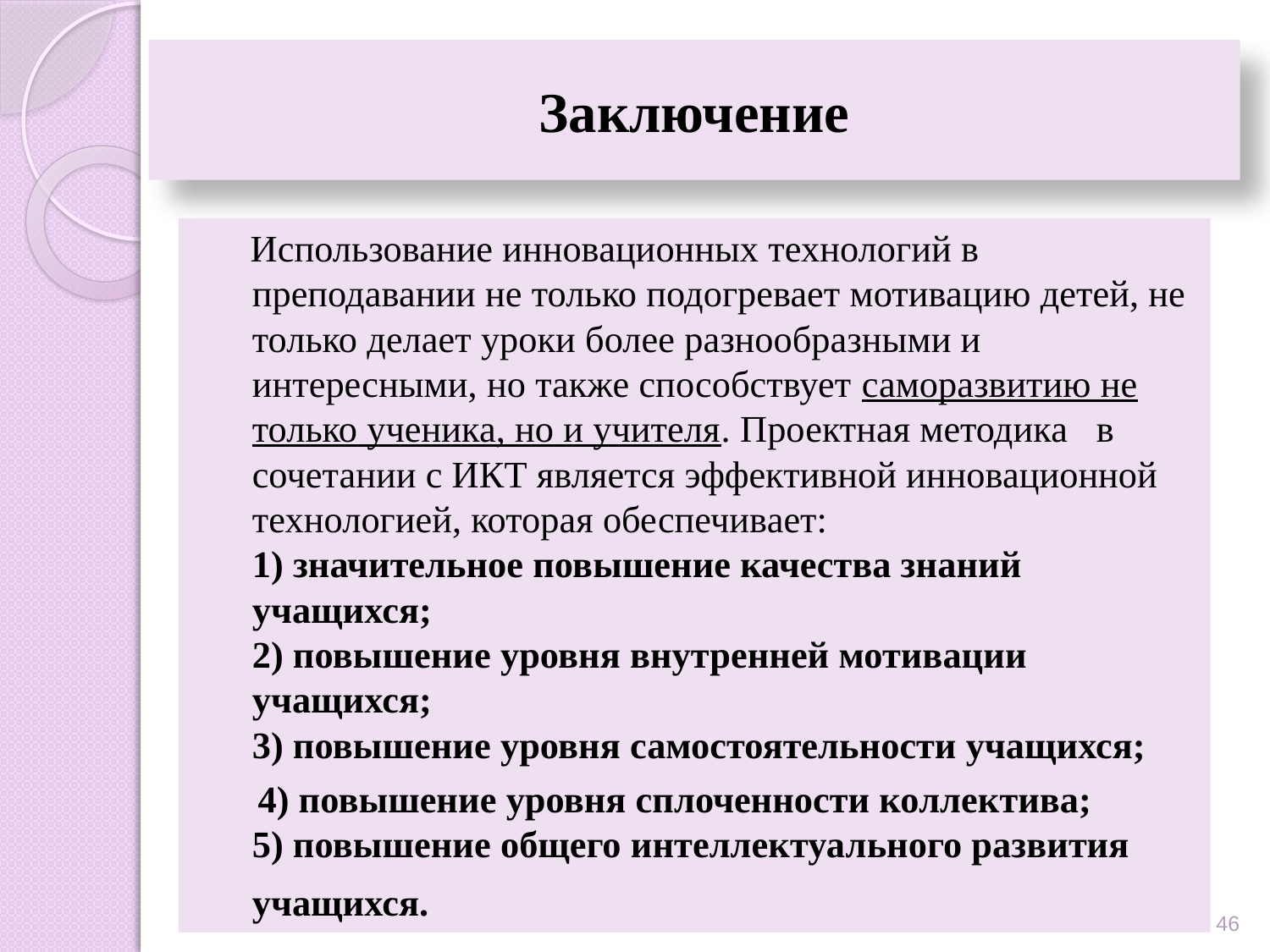

# Заключение
Использование инновационных технологий в преподавании не только подогревает мотивацию детей, не только делает уроки более разнообразными и интересными, но также способствует саморазвитию не только ученика, но и учителя. Проектная методика   в сочетании с ИКТ является эффективной инновационной технологией, которая обеспечивает:
1) значительное повышение качества знаний учащихся;
2) повышение уровня внутренней мотивации учащихся;
3) повышение уровня самостоятельности учащихся;
       4) повышение уровня сплоченности коллектива;
5) повышение общего интеллектуального развития учащихся.
46